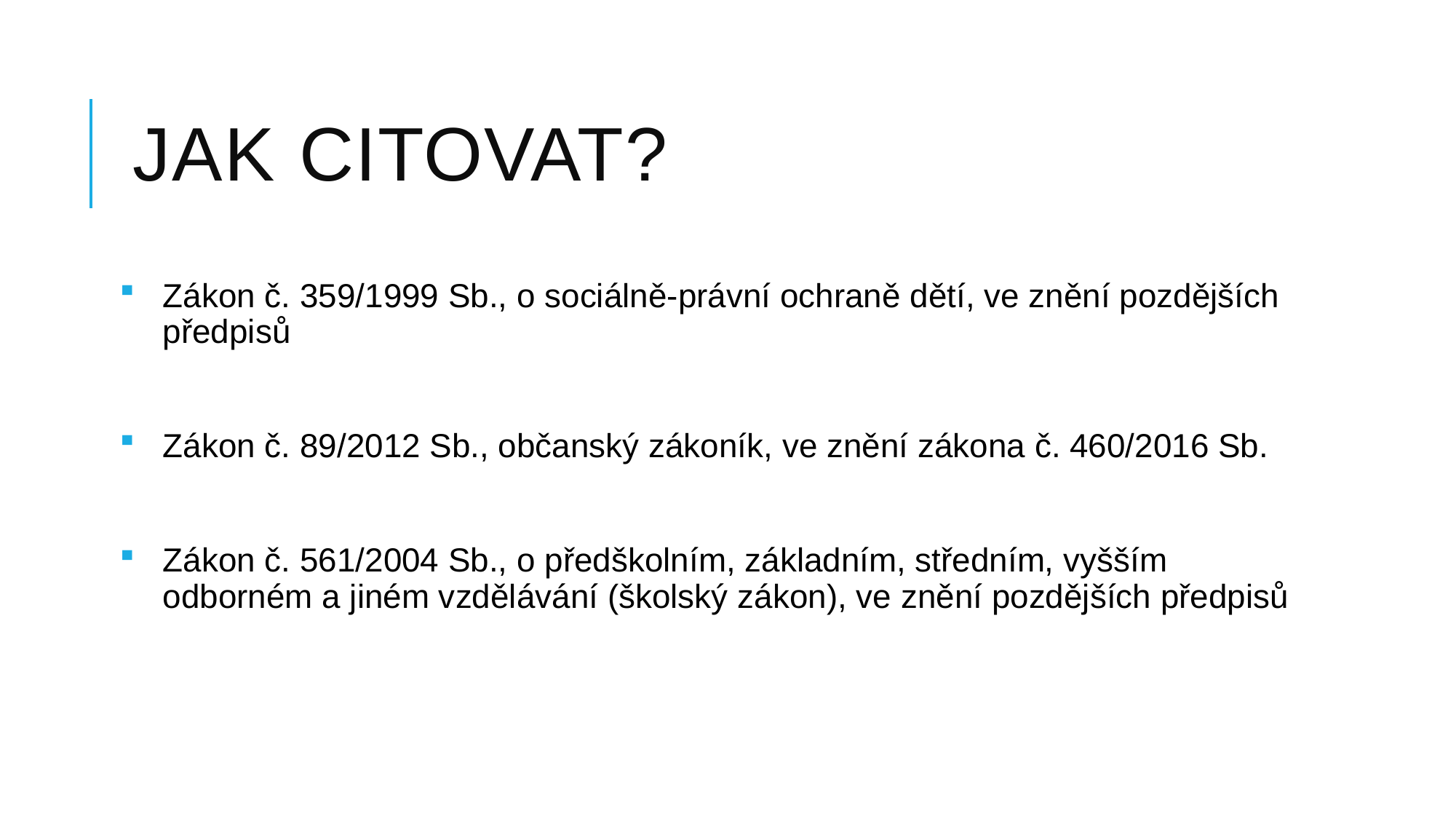

# Jak citovat?
Zákon č. 359/1999 Sb., o sociálně-právní ochraně dětí, ve znění pozdějších předpisů

Zákon č. 89/2012 Sb., občanský zákoník, ve znění zákona č. 460/2016 Sb.

Zákon č. 561/2004 Sb., o předškolním, základním, středním, vyšším odborném a jiném vzdělávání (školský zákon), ve znění pozdějších předpisů